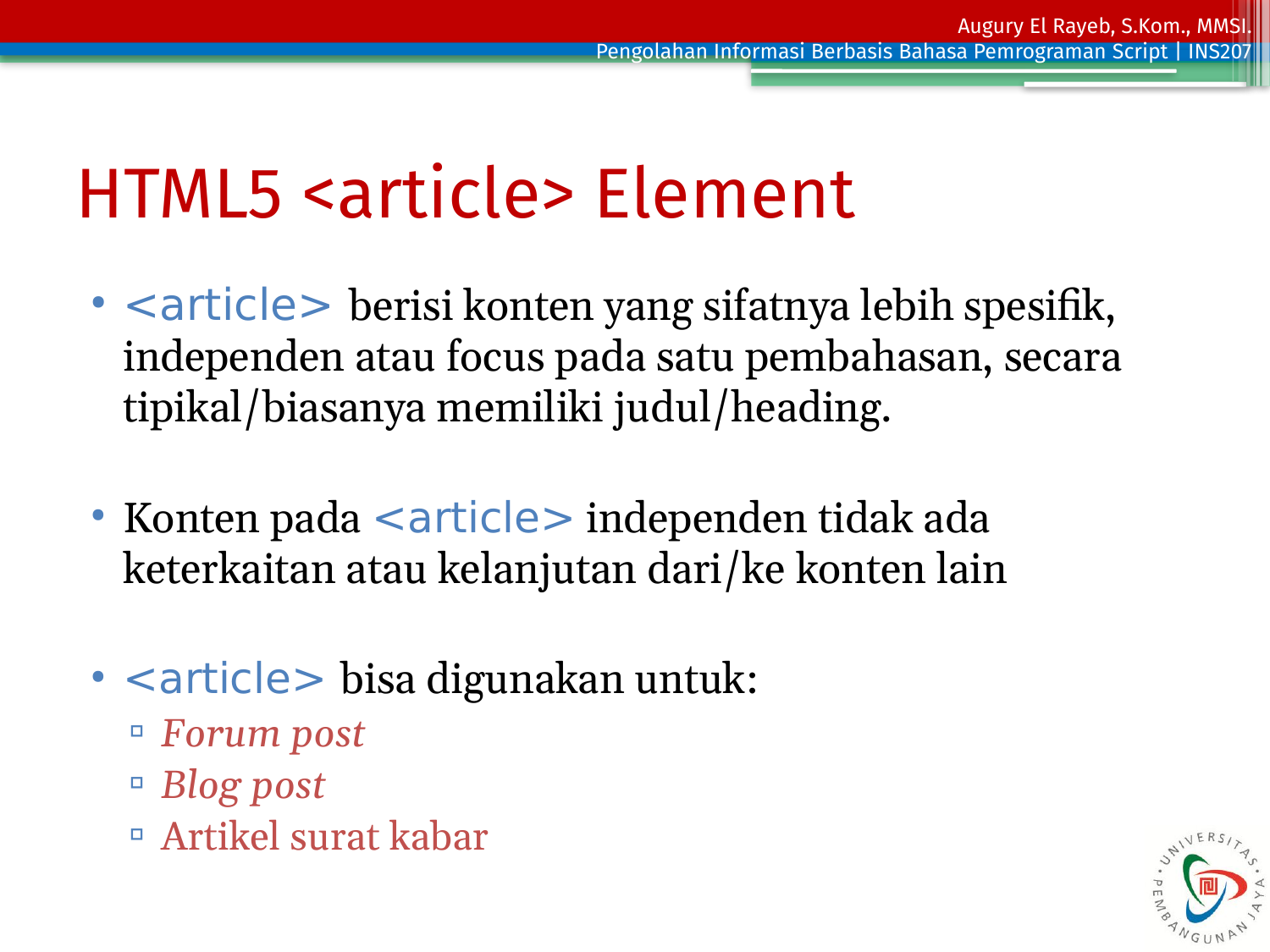

# HTML5 <article> Element
<article> berisi konten yang sifatnya lebih spesifik, independen atau focus pada satu pembahasan, secara tipikal/biasanya memiliki judul/heading.

Konten pada <article> independen tidak ada keterkaitan atau kelanjutan dari/ke konten lain

<article> bisa digunakan untuk:
Forum post
Blog post
Artikel surat kabar